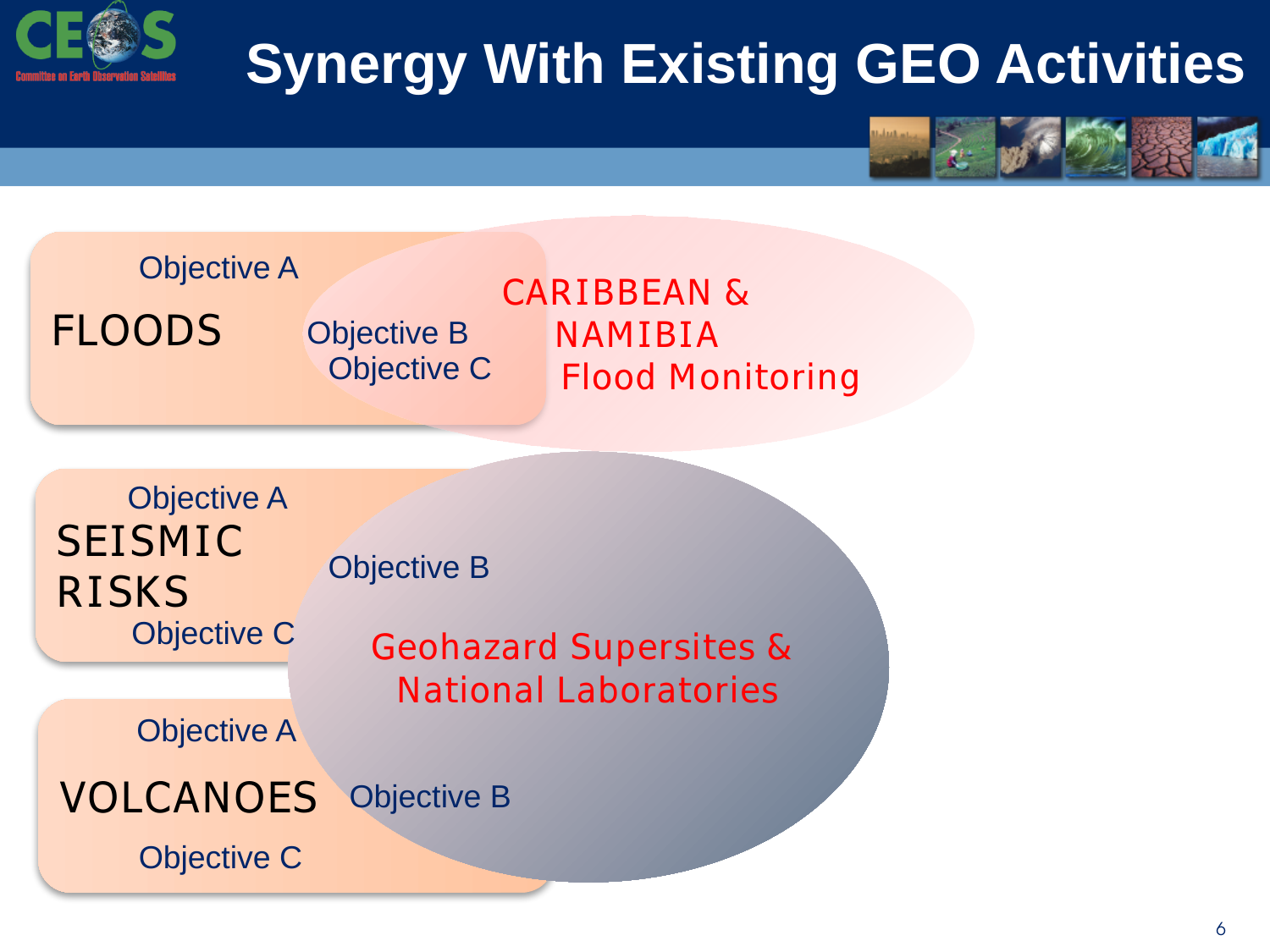

# Synergy With Existing GEO Activities
CARIBBEAN &
NAMIBIA
Flood Monitoring
FLOODS
Objective A
Objective B
Objective C
Geohazard Supersites &
National Laboratories
SEISMIC
RISKS
Objective A
Objective B
Objective C
VOLCANOES
Objective A
Objective B
Objective C